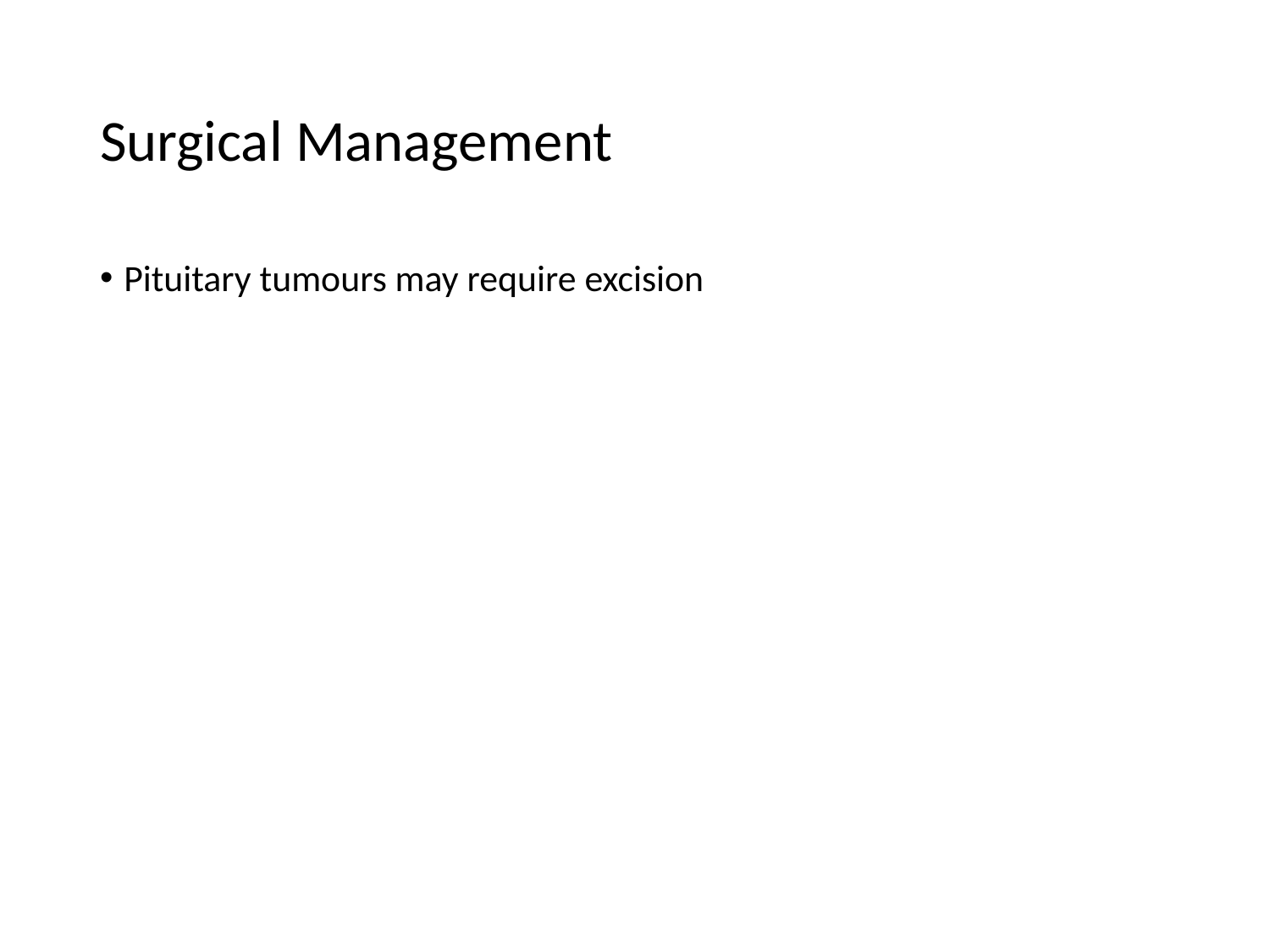

# Surgical Management
Pituitary tumours may require excision